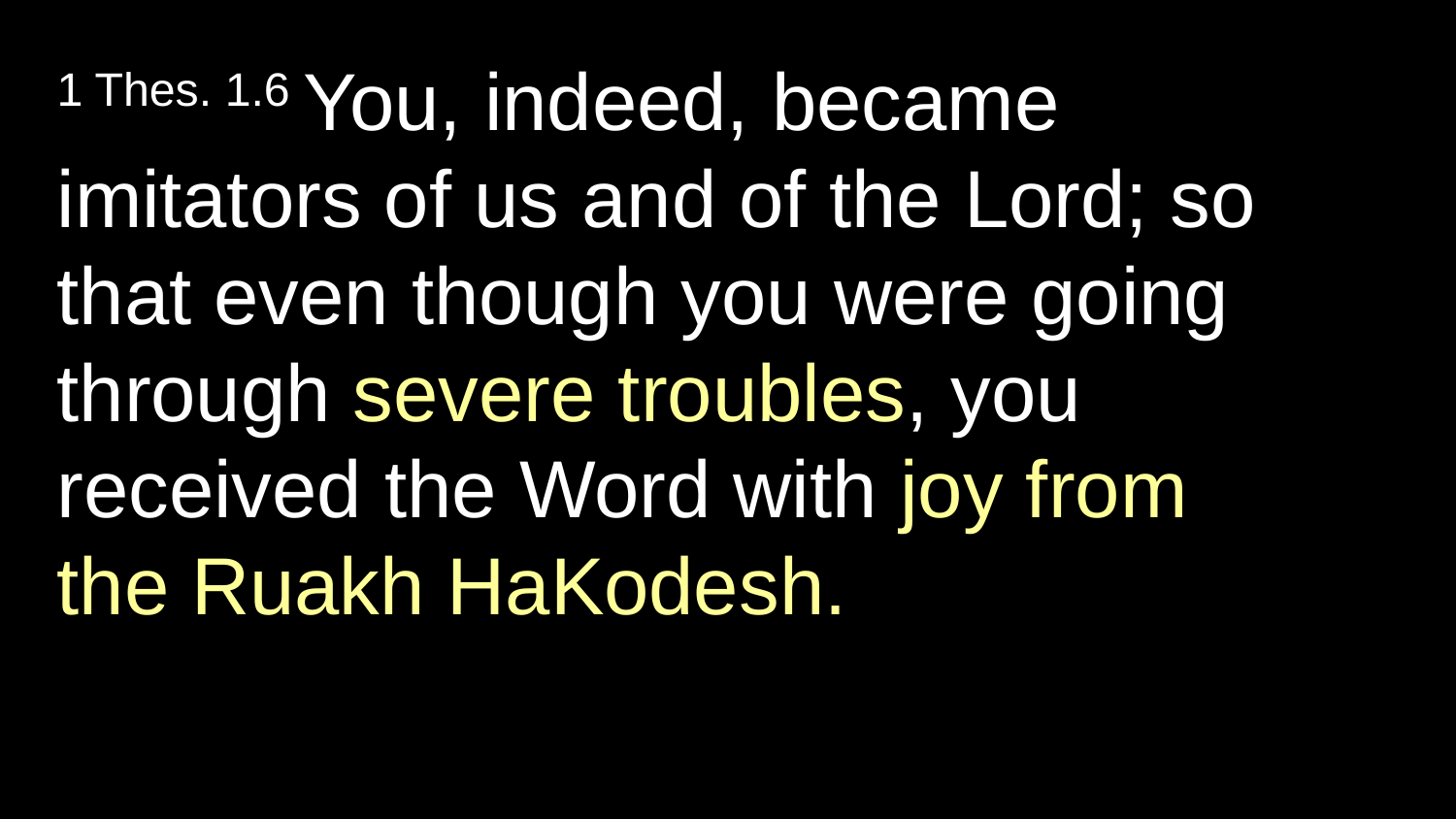

1 Thes. 1.6 You, indeed, became imitators of us and of the Lord; so that even though you were going through severe troubles, you received the Word with joy from the Ruakh HaKodesh.